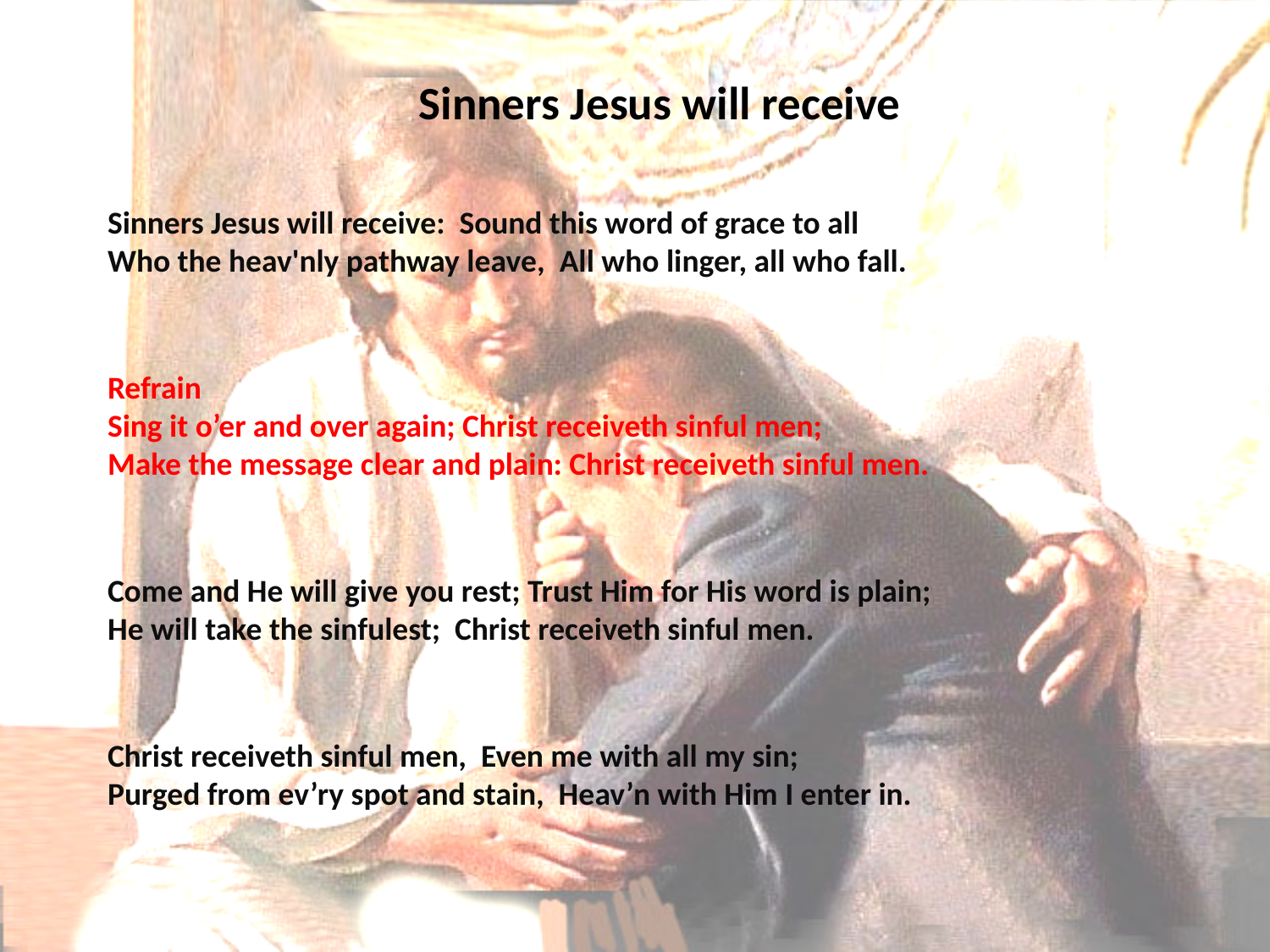

# Sinners Jesus will receive
Sinners Jesus will receive:  Sound this word of grace to all
Who the heav'nly pathway leave,  All who linger, all who fall.

Refrain
Sing it o’er and over again; Christ receiveth sinful men;
Make the message clear and plain: Christ receiveth sinful men.

Come and He will give you rest; Trust Him for His word is plain;
He will take the sinfulest;  Christ receiveth sinful men.

Christ receiveth sinful men,  Even me with all my sin;
Purged from ev’ry spot and stain,  Heav’n with Him I enter in.